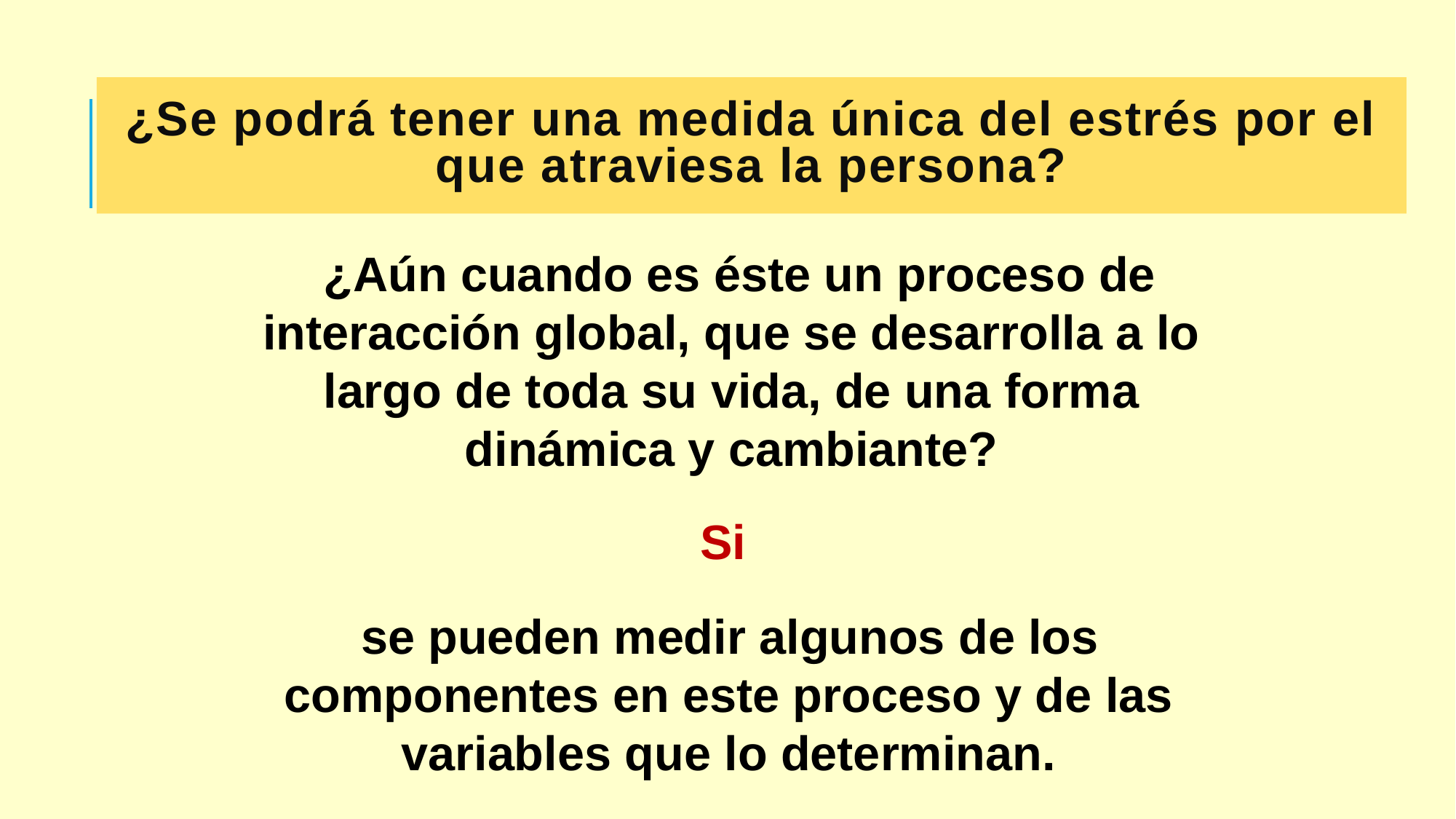

# ¿Se podrá tener una medida única del estrés por el que atraviesa la persona?
  ¿Aún cuando es éste un proceso de interacción global, que se desarrolla a lo largo de toda su vida, de una forma dinámica y cambiante?
Si
se pueden medir algunos de los componentes en este proceso y de las variables que lo determinan.